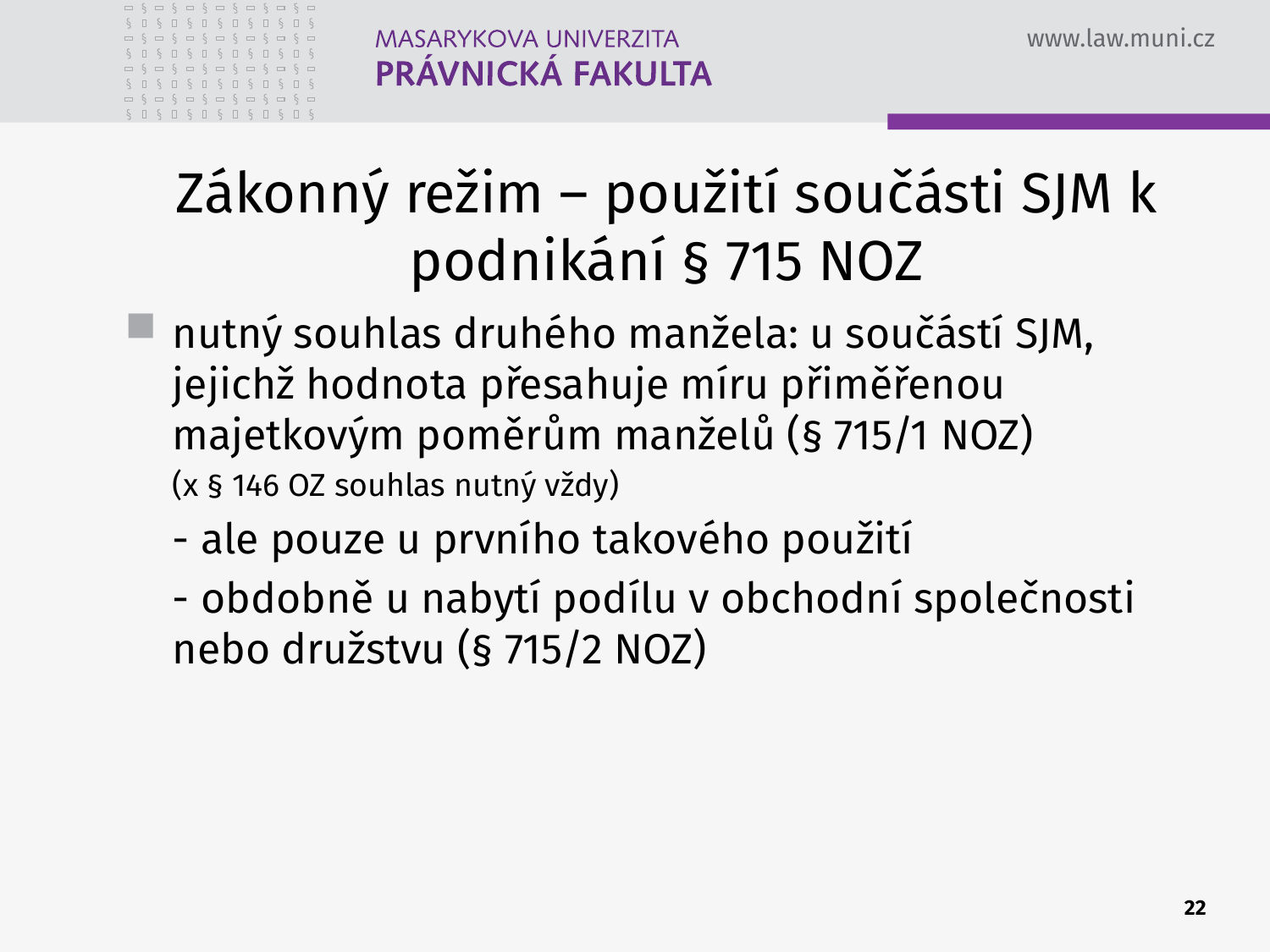

# Zákonný režim – použití součásti SJM k podnikání § 715 NOZ
nutný souhlas druhého manžela: u součástí SJM, jejichž hodnota přesahuje míru přiměřenou majetkovým poměrům manželů (§ 715/1 NOZ)
	(x § 146 OZ souhlas nutný vždy)
	- ale pouze u prvního takového použití
	- obdobně u nabytí podílu v obchodní společnosti nebo družstvu (§ 715/2 NOZ)

22